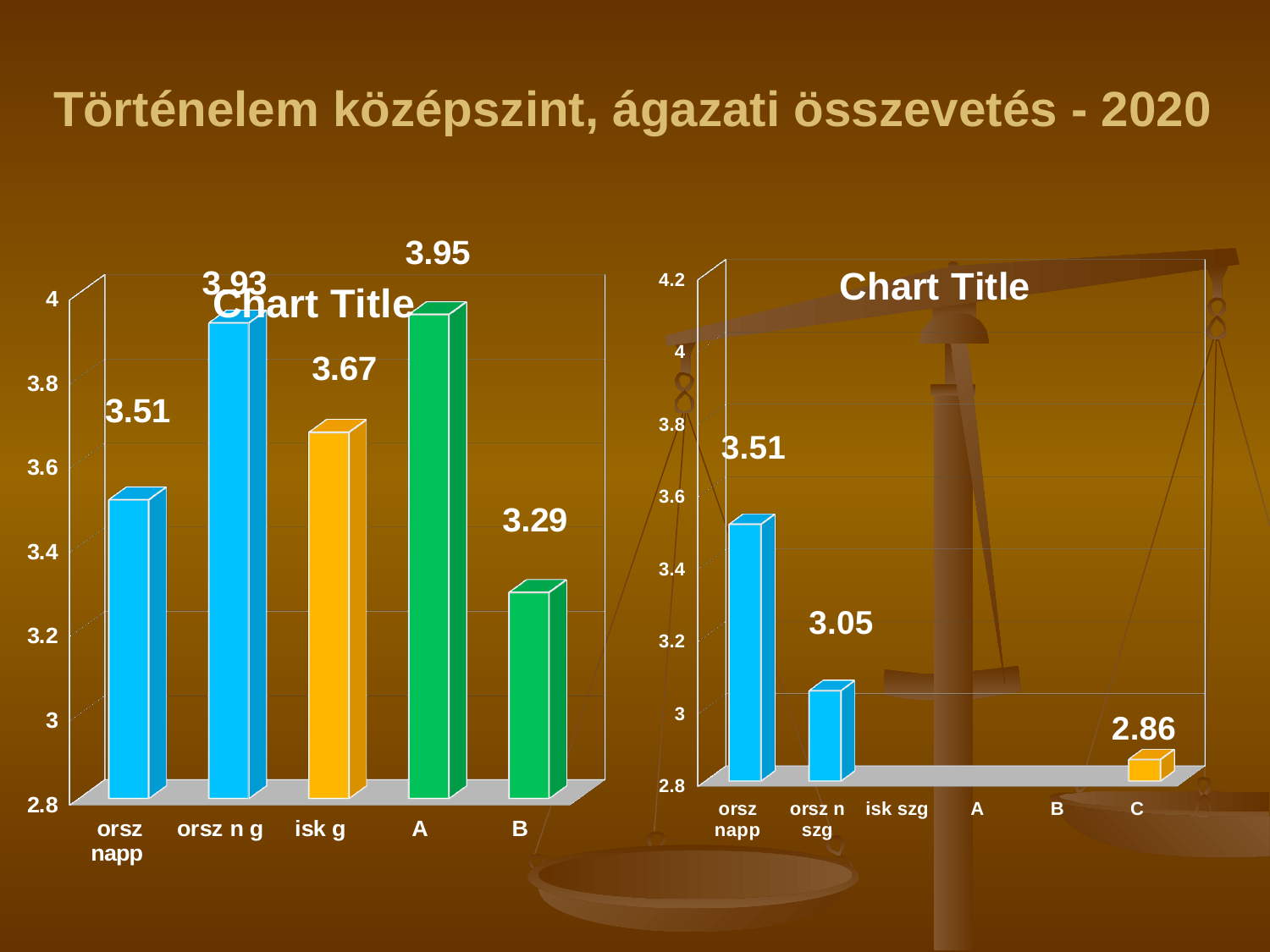

# Történelem középszint, ágazati összevetés - 2020

[unsupported chart]

[unsupported chart]